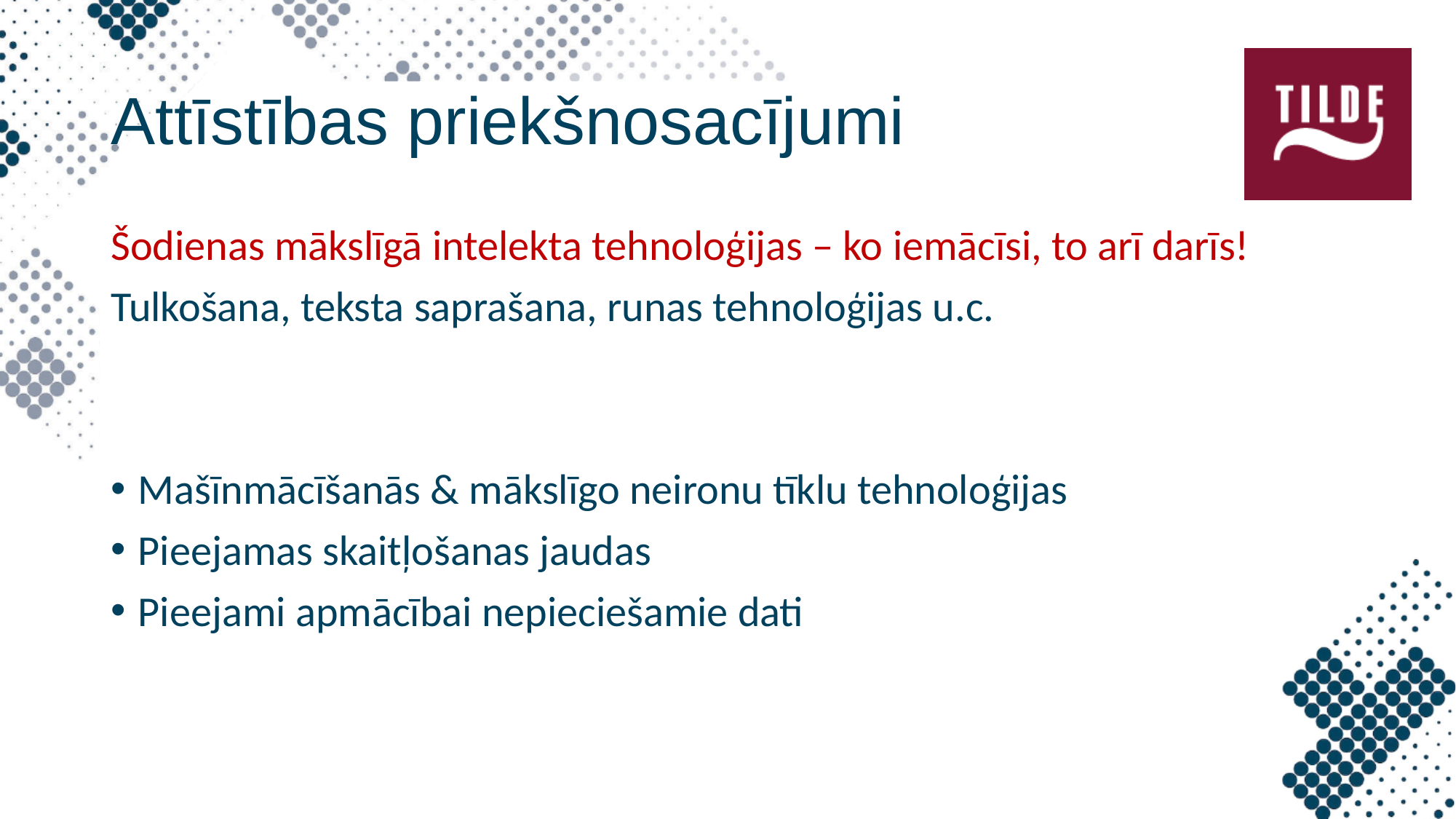

# Attīstības priekšnosacījumi
Šodienas mākslīgā intelekta tehnoloģijas – ko iemācīsi, to arī darīs!
Tulkošana, teksta saprašana, runas tehnoloģijas u.c.

Mašīnmācīšanās & mākslīgo neironu tīklu tehnoloģijas
Pieejamas skaitļošanas jaudas
Pieejami apmācībai nepieciešamie dati